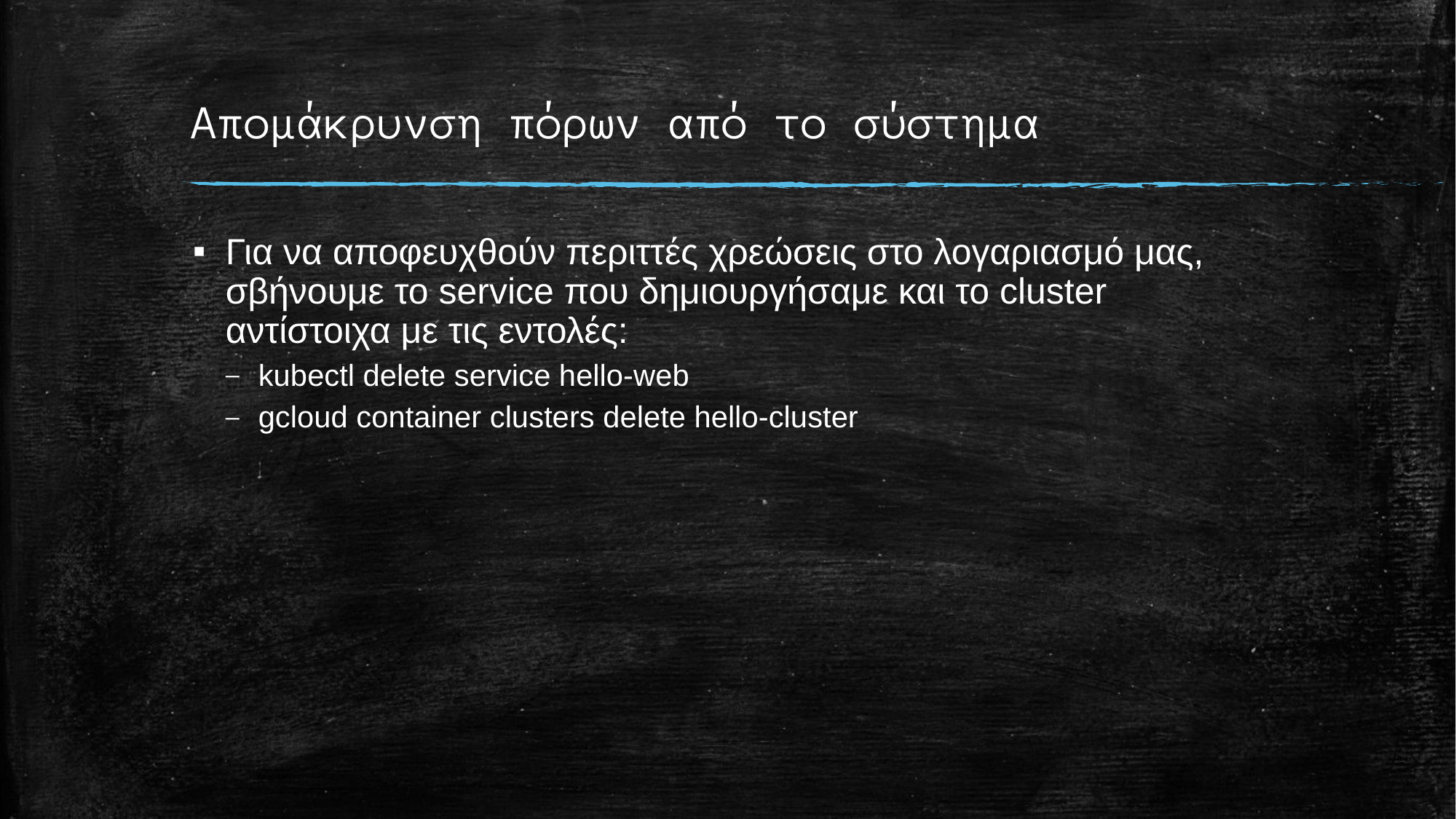

# Απομάκρυνση πόρων από το σύστημα
Για να αποφευχθούν περιττές χρεώσεις στο λογαριασμό μας, σβήνουμε το service που δημιουργήσαμε και το cluster αντίστοιχα με τις εντολές:
kubectl delete service hello-web
gcloud container clusters delete hello-cluster